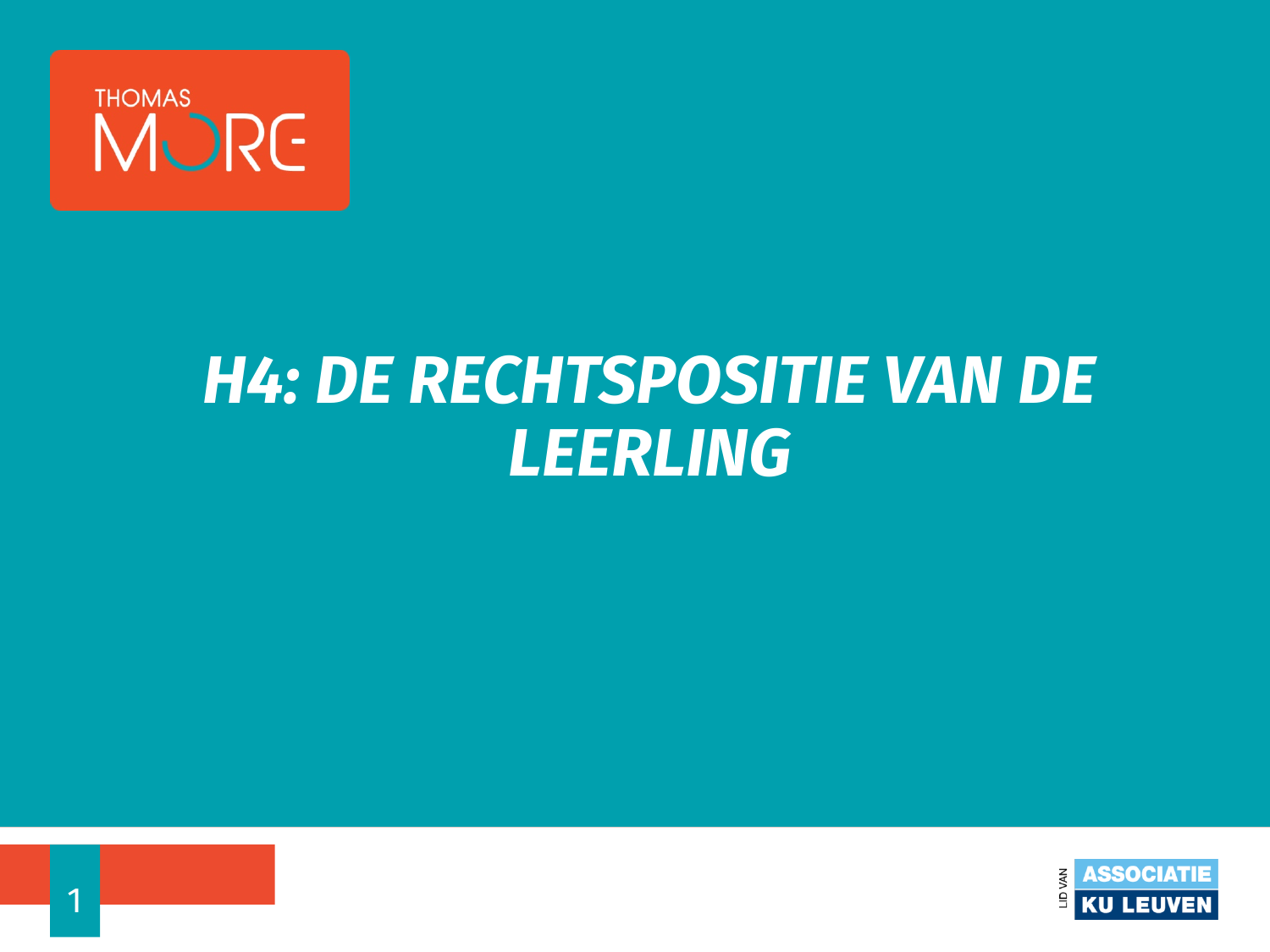

# H4: de rechtspositie van de leerling
1